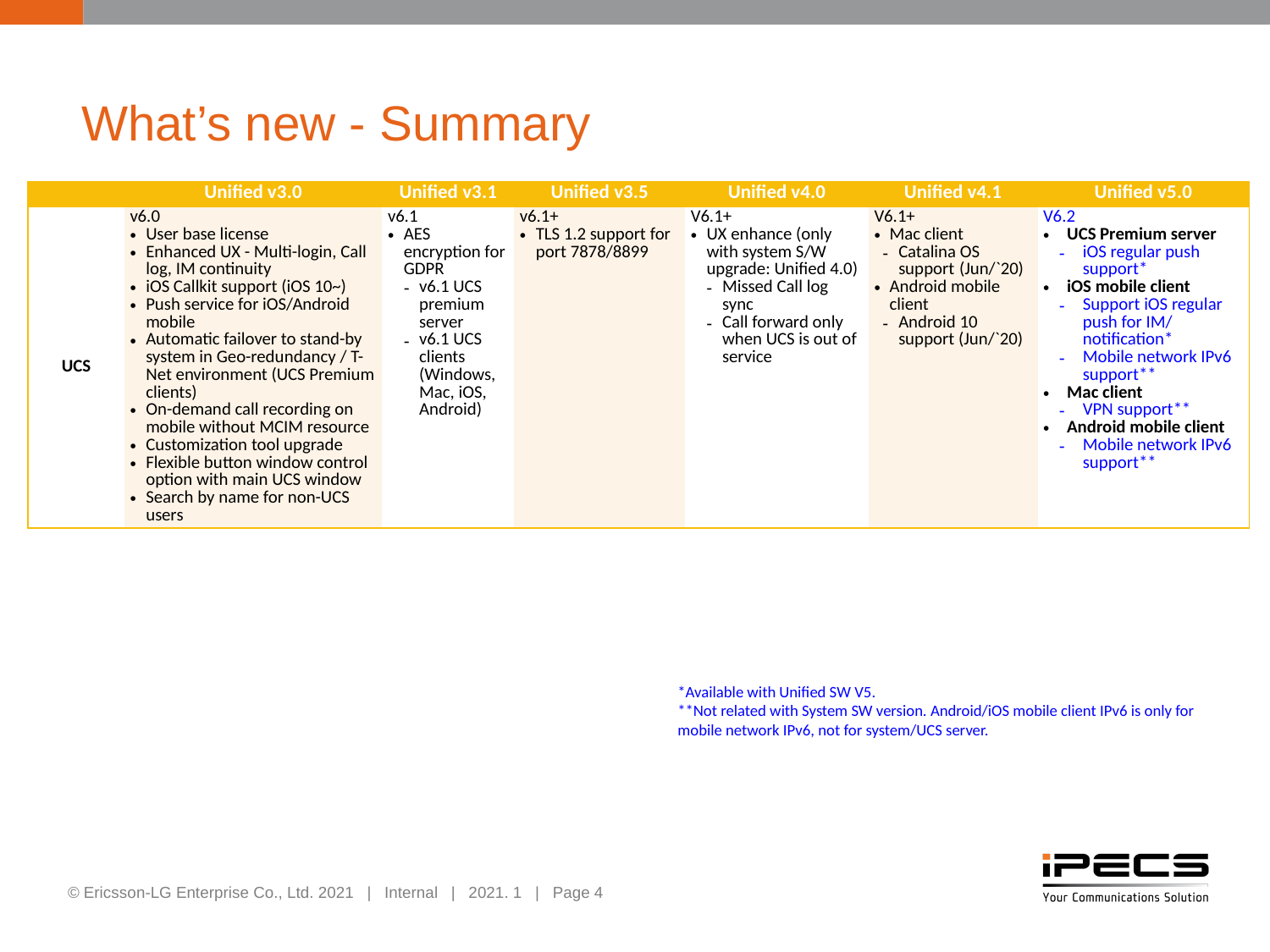

# What’s new - Summary
|  | Unified v3.0 | Unified v3.1 | Unified v3.5 | Unified v4.0 | Unified v4.1 | Unified v5.0 |
| --- | --- | --- | --- | --- | --- | --- |
| UCS | v6.0 User base license Enhanced UX - Multi-login, Call log, IM continuity iOS Callkit support (iOS 10~) Push service for iOS/Android mobile Automatic failover to stand-by system in Geo-redundancy / T-Net environment (UCS Premium clients) On-demand call recording on mobile without MCIM resource Customization tool upgrade Flexible button window control option with main UCS window Search by name for non-UCS users | v6.1 AES encryption for GDPR v6.1 UCS premium server v6.1 UCS clients (Windows, Mac, iOS, Android) | v6.1+ TLS 1.2 support for port 7878/8899 | V6.1+ UX enhance (only with system S/W upgrade: Unified 4.0) Missed Call log sync Call forward only when UCS is out of service | V6.1+ Mac client Catalina OS support (Jun/`20) Android mobile client Android 10 support (Jun/`20) | V6.2 UCS Premium server iOS regular push support\* iOS mobile client Support iOS regular push for IM/ notification\* Mobile network IPv6 support\*\* Mac client VPN support\*\* Android mobile client Mobile network IPv6 support\*\* |
*Available with Unified SW V5.
**Not related with System SW version. Android/iOS mobile client IPv6 is only for mobile network IPv6, not for system/UCS server.